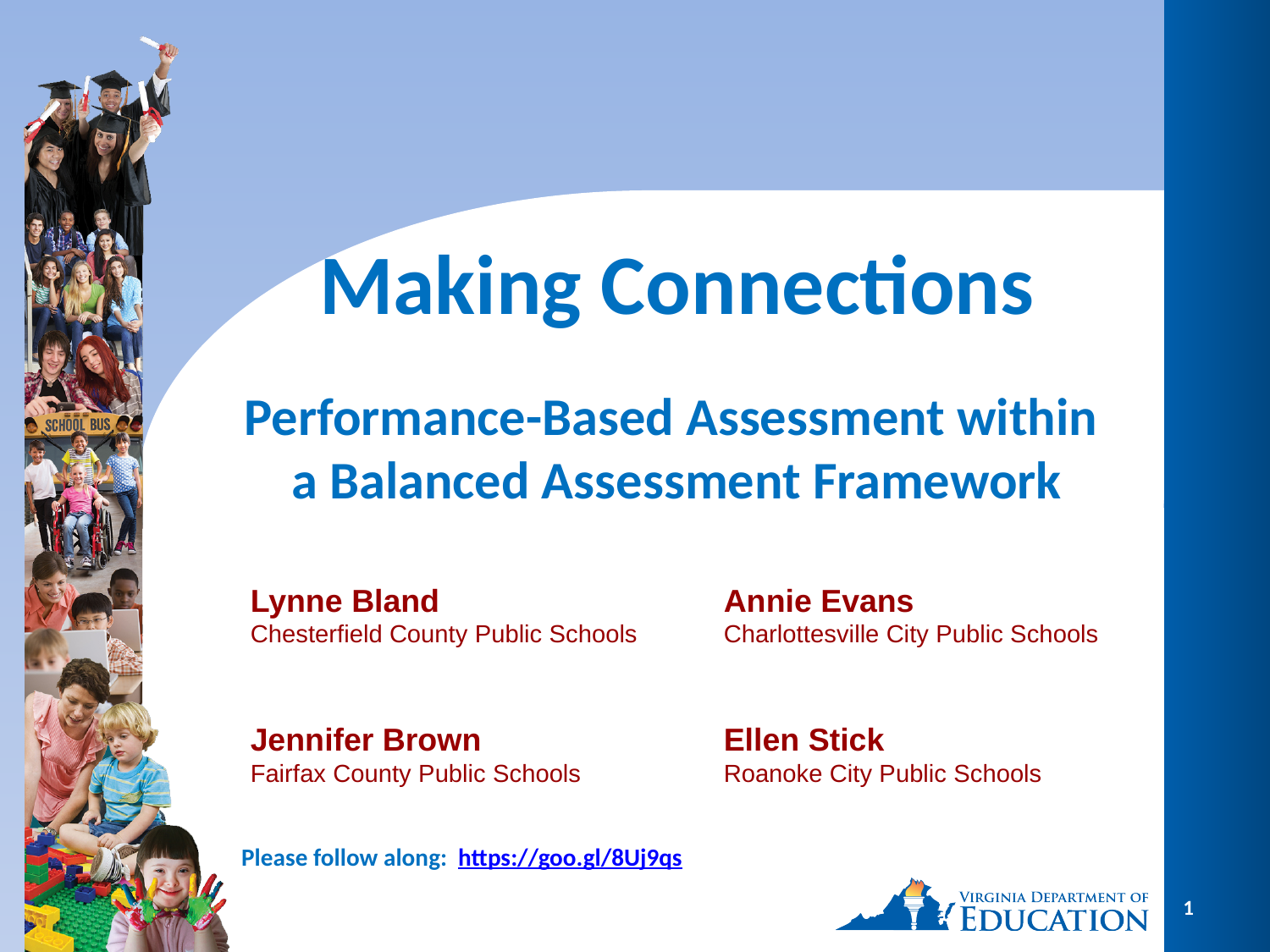

Making Connections

Performance-Based Assessment within
a Balanced Assessment Framework

       Please follow along:  https://goo.gl/8Uj9qs

Lynne Bland
Chesterfield County Public Schools

Annie Evans
Charlottesville City Public Schools

Jennifer Brown
Fairfax County Public Schools

Ellen Stick
Roanoke City Public Schools

1